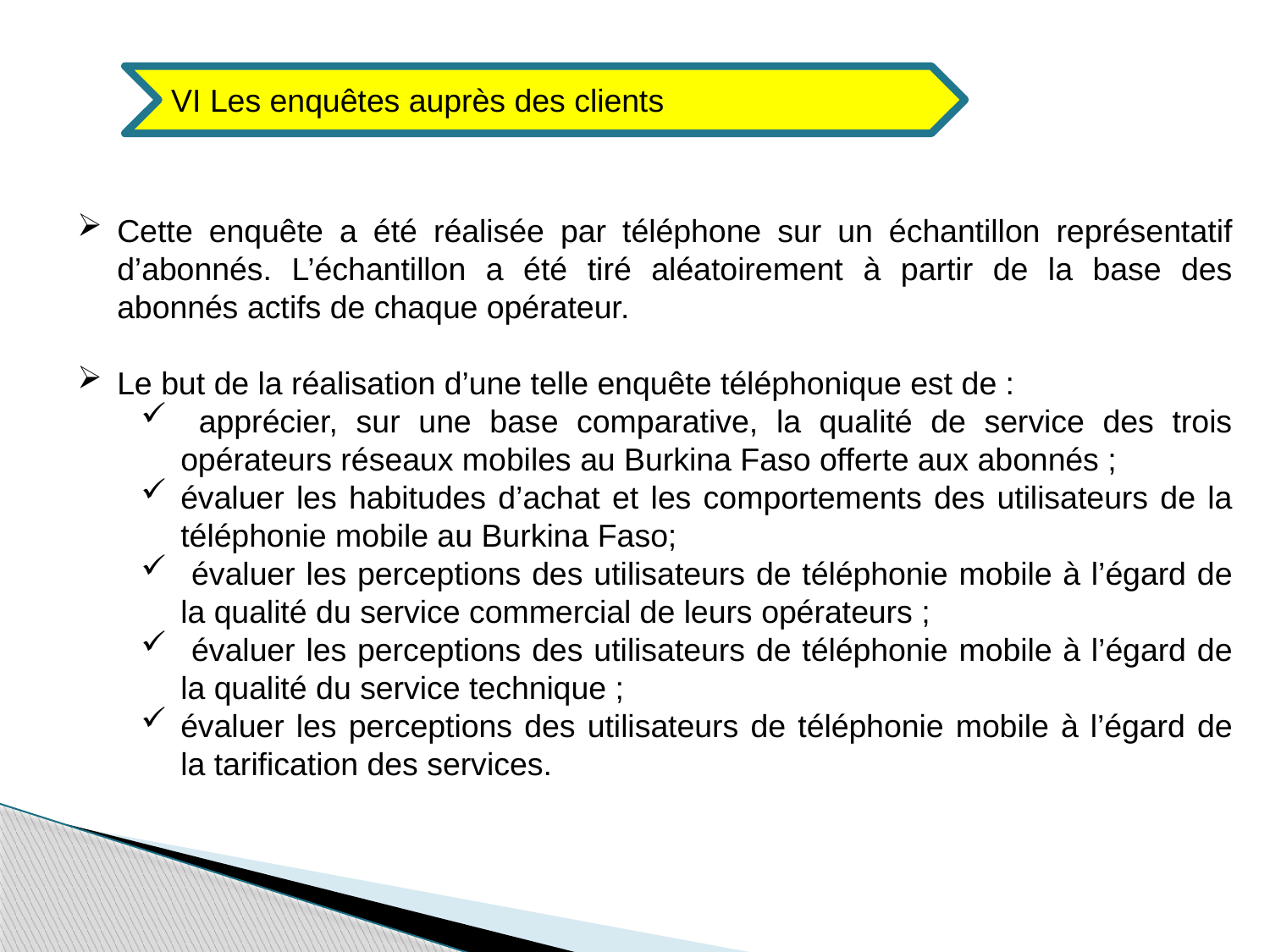

VI Les enquêtes auprès des clients

Cette enquête a été réalisée par téléphone sur un échantillon représentatif d’abonnés. L’échantillon a été tiré aléatoirement à partir de la base des abonnés actifs de chaque opérateur.

Le but de la réalisation d’une telle enquête téléphonique est de :
 apprécier, sur une base comparative, la qualité de service des trois opérateurs réseaux mobiles au Burkina Faso offerte aux abonnés ;
évaluer les habitudes d’achat et les comportements des utilisateurs de la téléphonie mobile au Burkina Faso;
 évaluer les perceptions des utilisateurs de téléphonie mobile à l’égard de la qualité du service commercial de leurs opérateurs ;
 évaluer les perceptions des utilisateurs de téléphonie mobile à l’égard de la qualité du service technique ;
évaluer les perceptions des utilisateurs de téléphonie mobile à l’égard de la tarification des services.